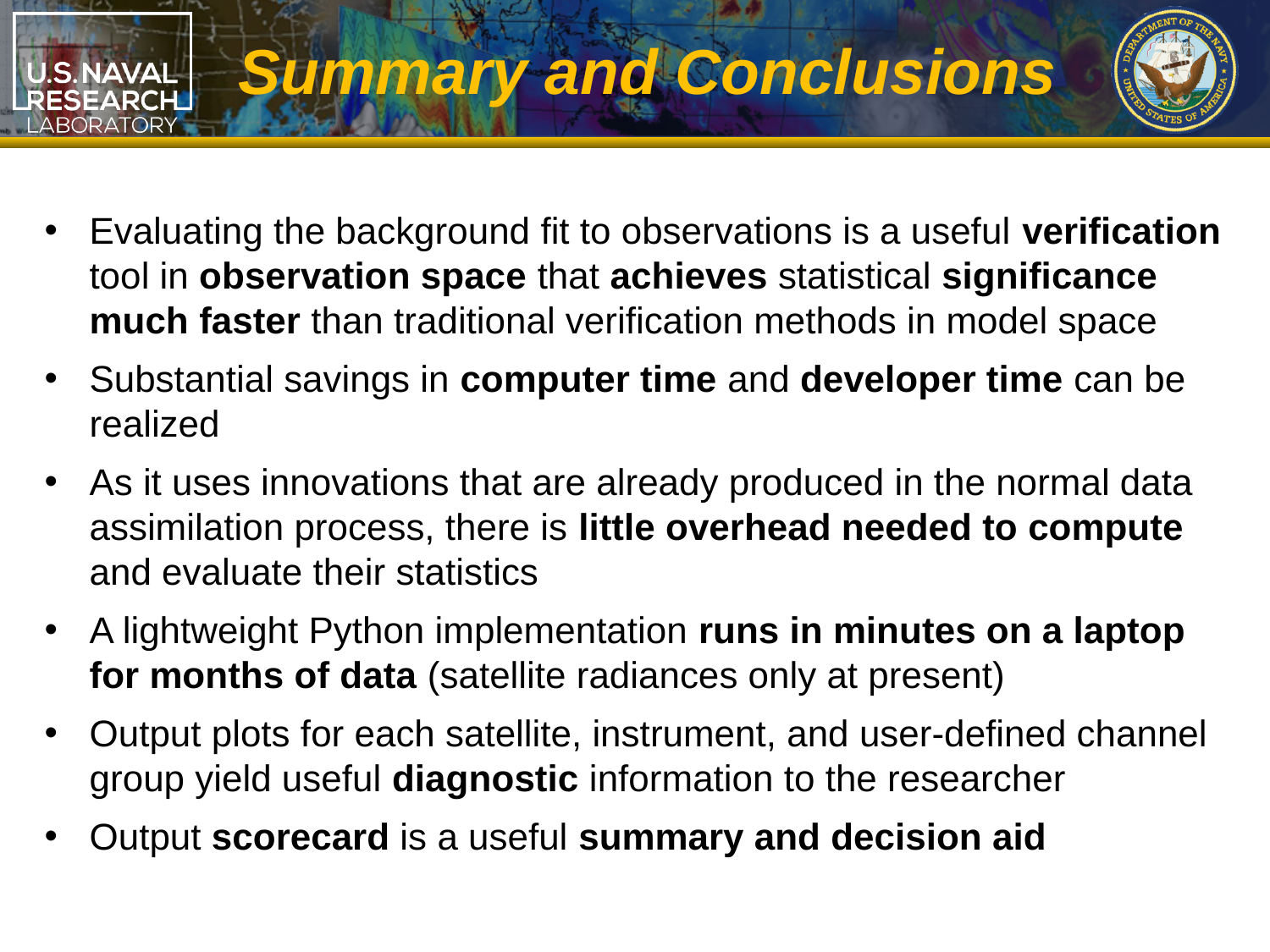

Summary and Conclusions
Evaluating the background fit to observations is a useful verification tool in observation space that achieves statistical significance much faster than traditional verification methods in model space
Substantial savings in computer time and developer time can be realized
As it uses innovations that are already produced in the normal data assimilation process, there is little overhead needed to compute and evaluate their statistics
A lightweight Python implementation runs in minutes on a laptop for months of data (satellite radiances only at present)
Output plots for each satellite, instrument, and user-defined channel group yield useful diagnostic information to the researcher
Output scorecard is a useful summary and decision aid